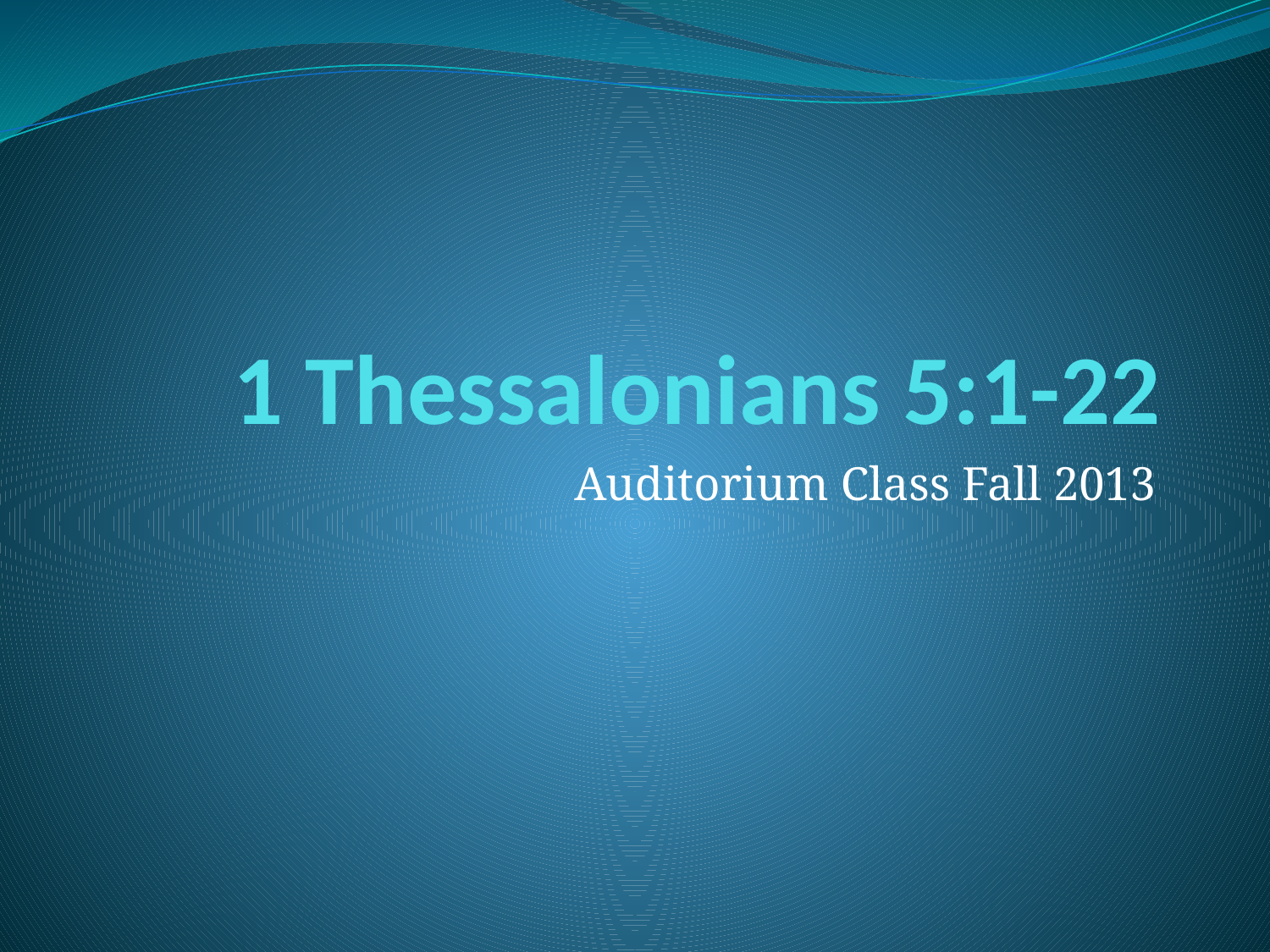

# 1 Thessalonians 5:1-22
Auditorium Class Fall 2013